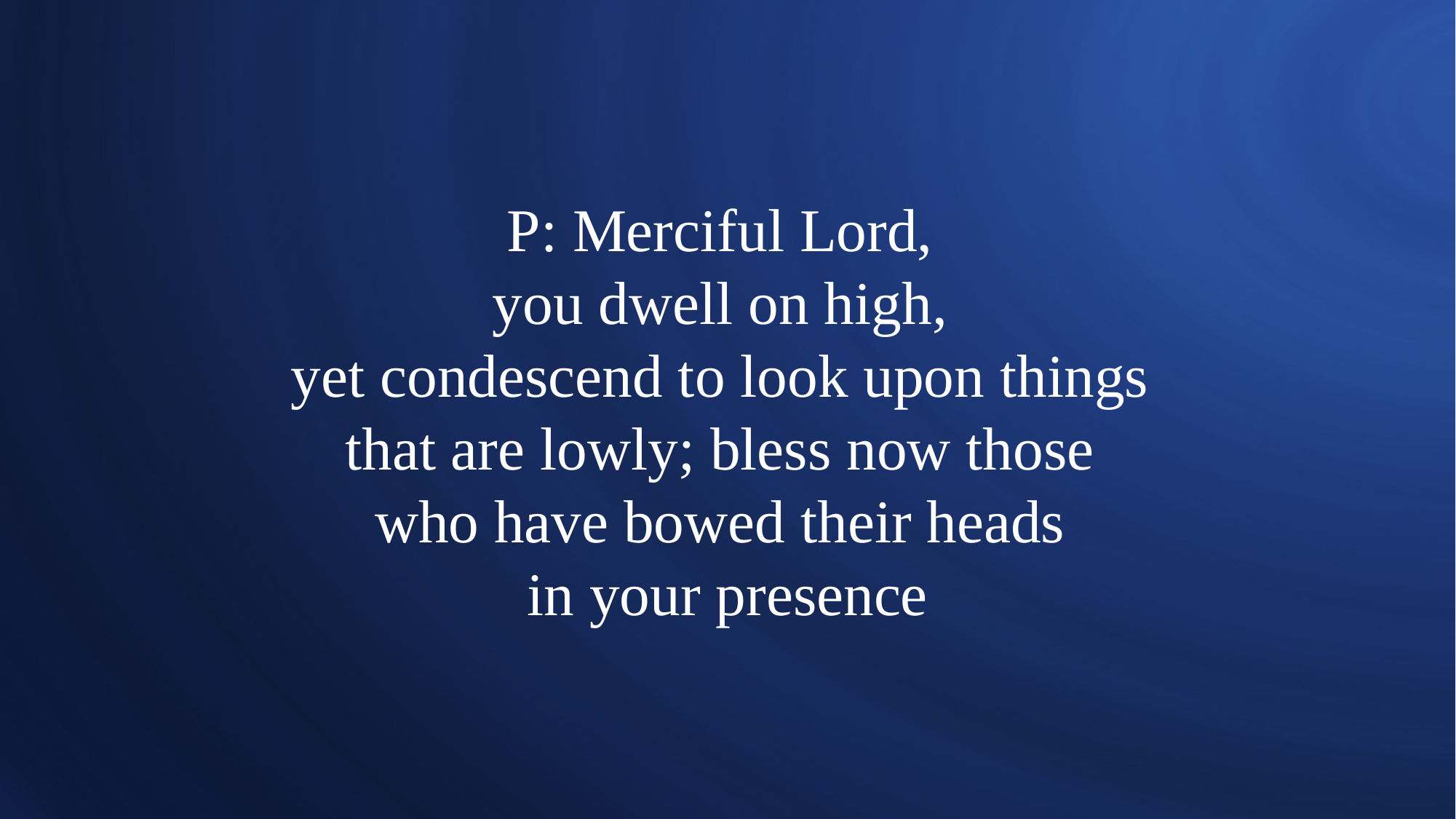

# P: Merciful Lord, you dwell on high, yet condescend to look upon things that are lowly; bless now those who have bowed their heads in your presence